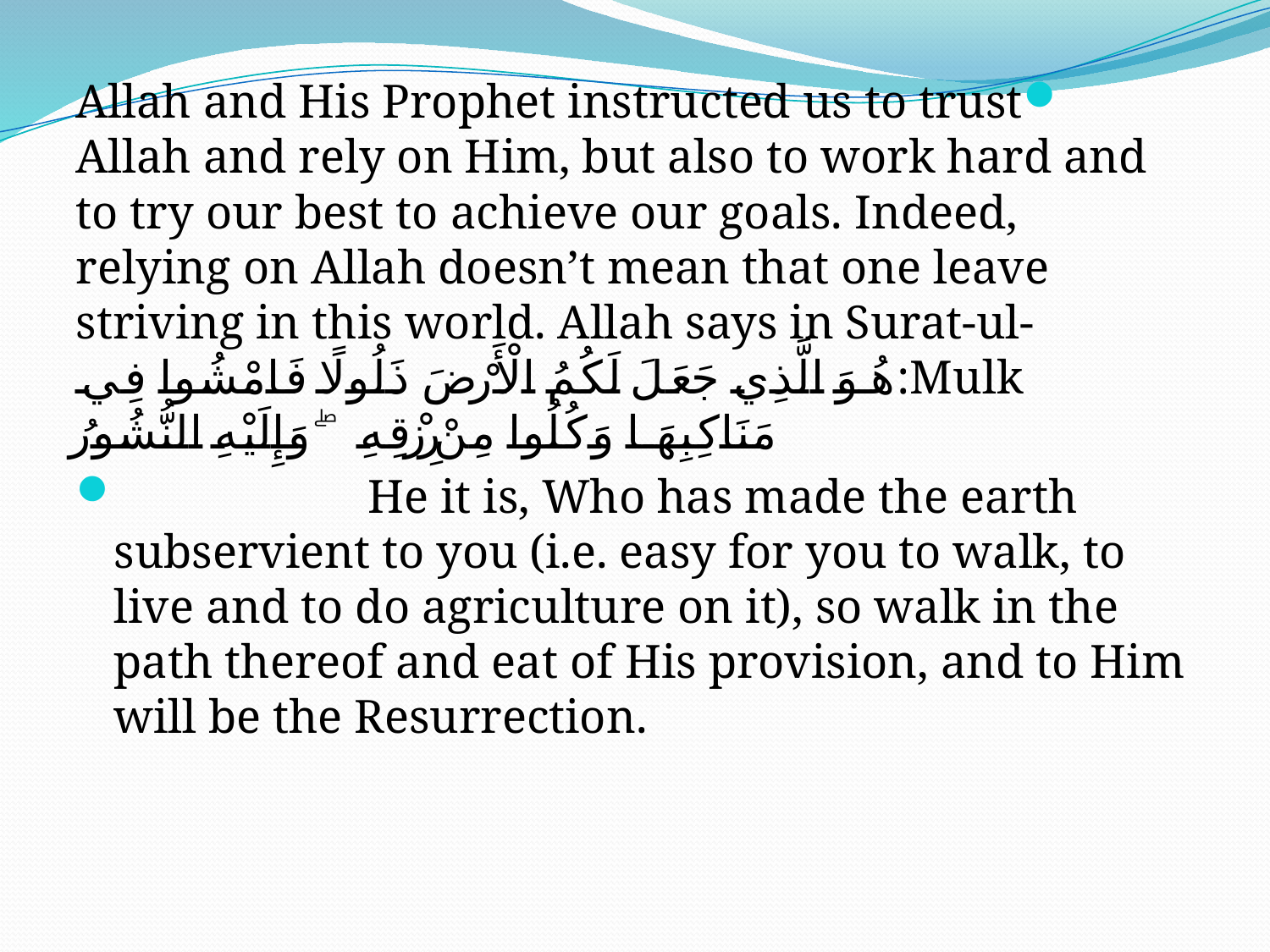

Allah and His Prophet instructed us to trust Allah and rely on Him, but also to work hard and to try our best to achieve our goals. Indeed, relying on Allah doesn’t mean that one leave striving in this world. Allah says in Surat-ul-Mulk:	هُوَ الَّذِي جَعَلَ لَكُمُ الْأَرْضَ ذَلُولًا فَامْشُوا فِي مَنَاكِبِهَا وَكُلُوا مِنْ رِزْقِهِ ۖ وَإِلَيْهِ النُّشُورُ
		He it is, Who has made the earth subservient to you (i.e. easy for you to walk, to live and to do agriculture on it), so walk in the path thereof and eat of His provision, and to Him will be the Resurrection.